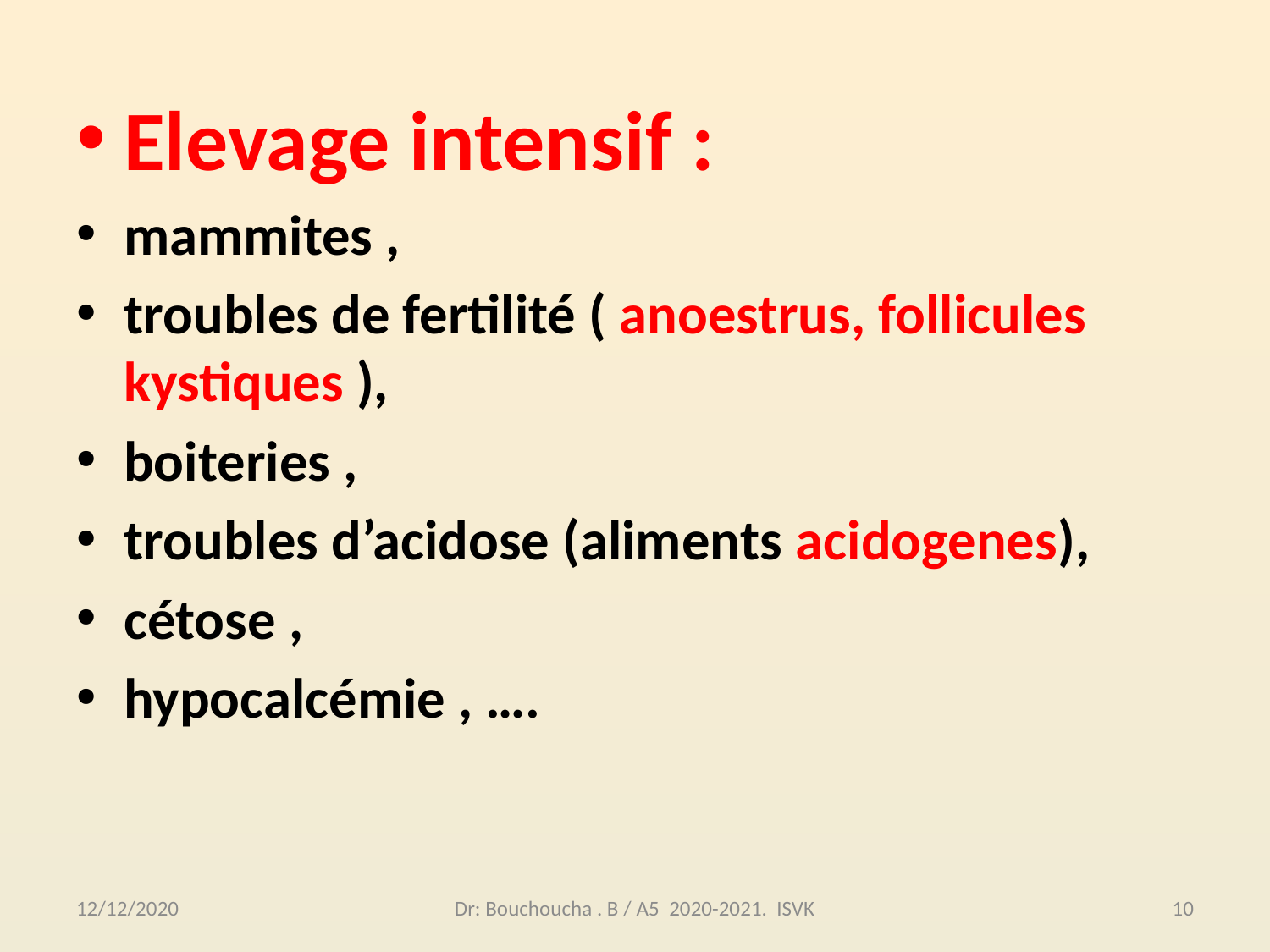

Elevage intensif :
mammites ,
troubles de fertilité ( anoestrus, follicules kystiques ),
boiteries ,
troubles d’acidose (aliments acidogenes),
cétose ,
hypocalcémie , ….

12/12/2020
Dr: Bouchoucha . B / A5  2020-2021.  ISVK
10